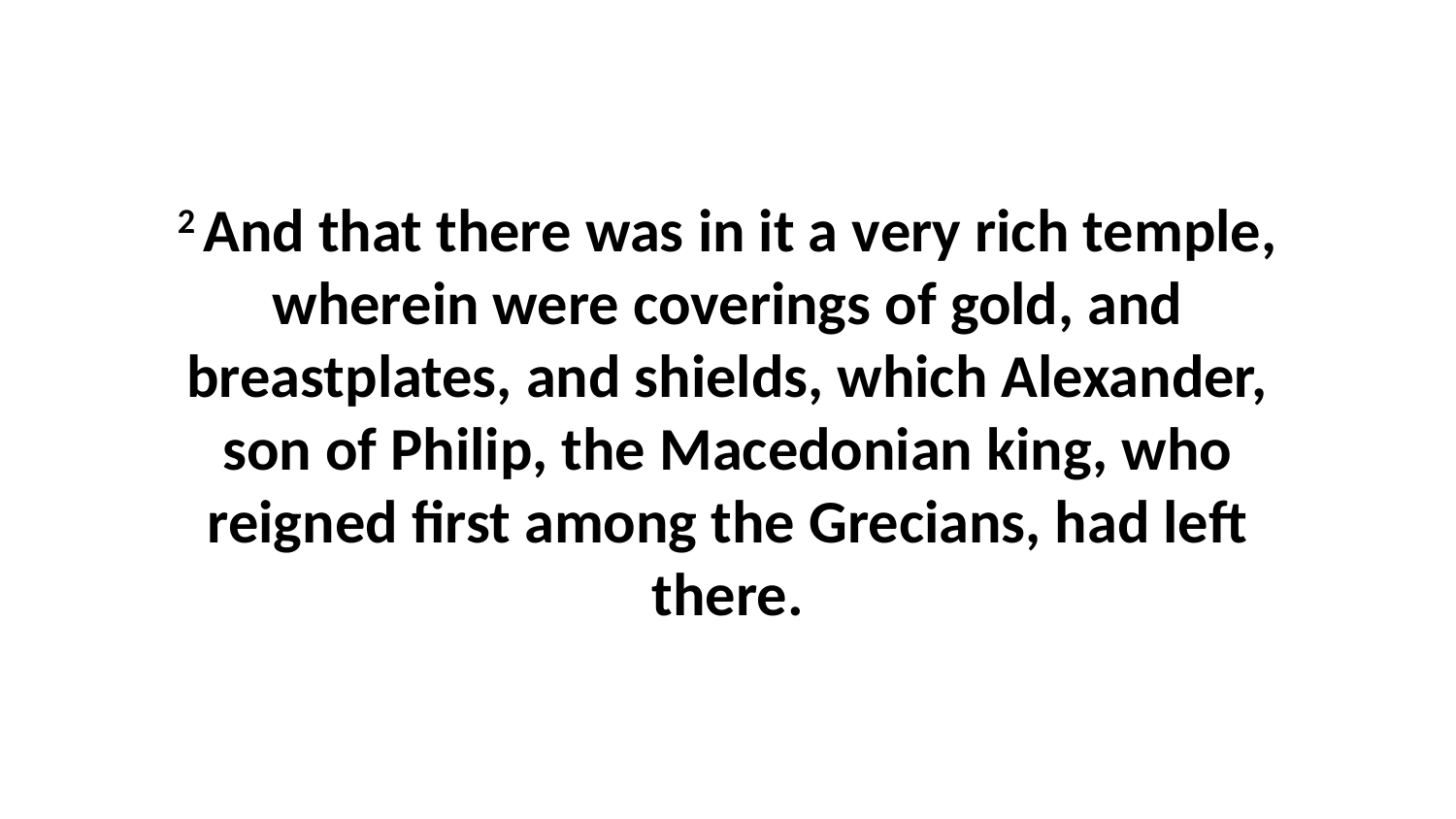

2 And that there was in it a very rich temple, wherein were coverings of gold, and breastplates, and shields, which Alexander, son of Philip, the Macedonian king, who reigned first among the Grecians, had left there.